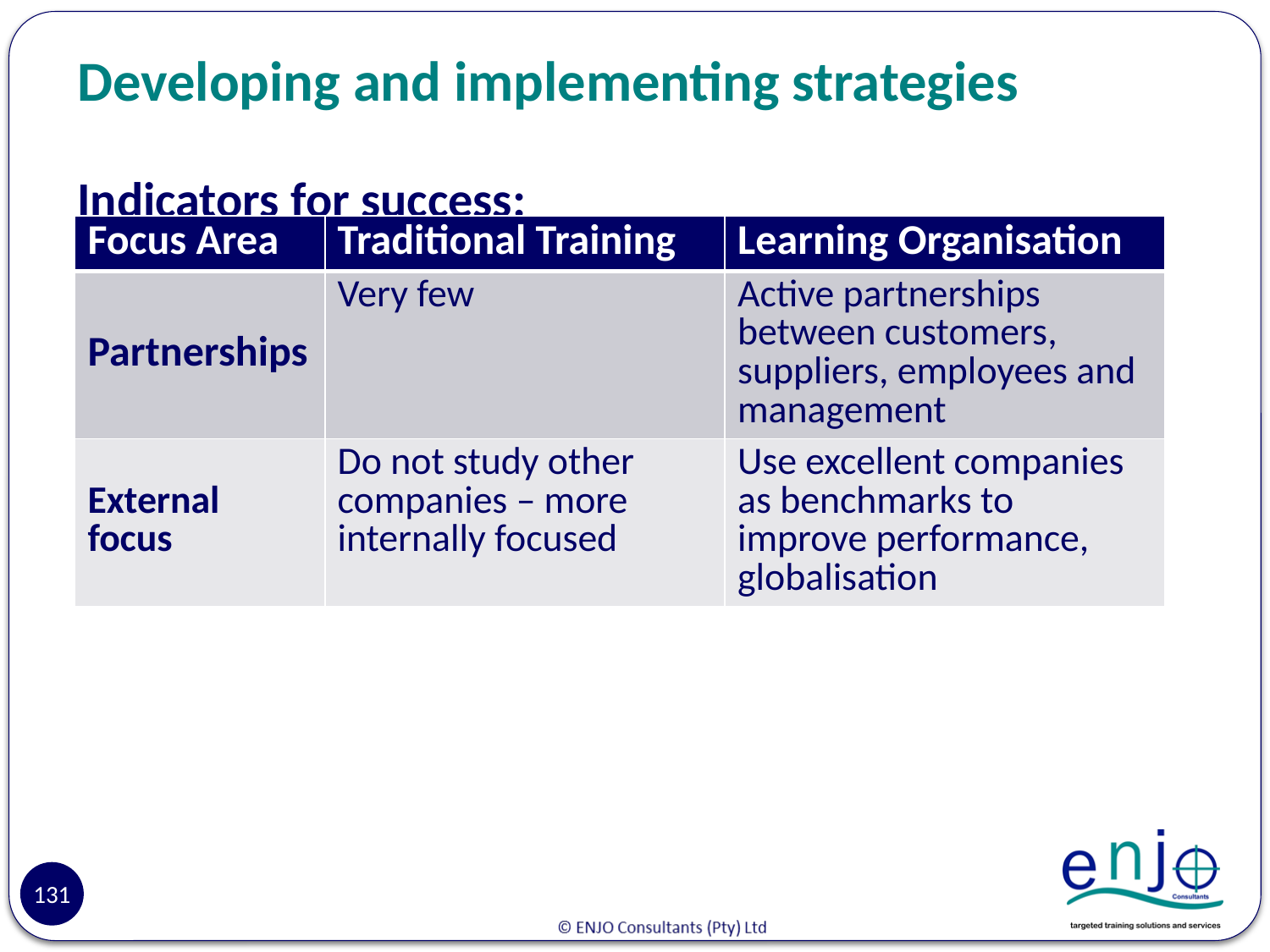

# Developing and implementing strategies
Indicators for success:
| Focus Area | Traditional Training | Learning Organisation |
| --- | --- | --- |
| Partnerships | Very few | Active partnerships between customers, suppliers, employees and management |
| External focus | Do not study other companies – more internally focused | Use excellent companies as benchmarks to improve performance, globalisation |
131